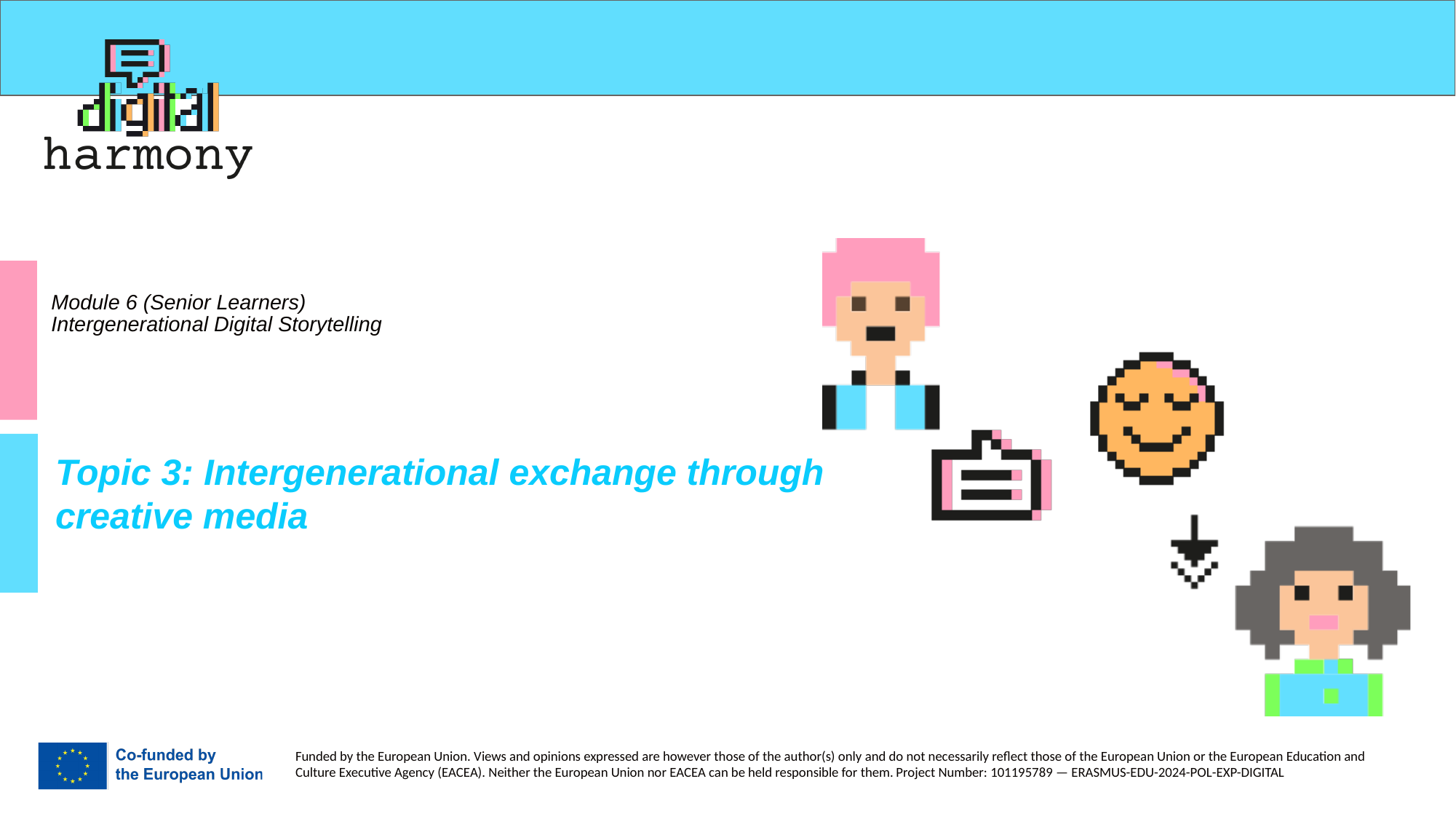

# Module 6 (Senior Learners) Intergenerational Digital Storytelling
Topic 3: Intergenerational exchange through creative media